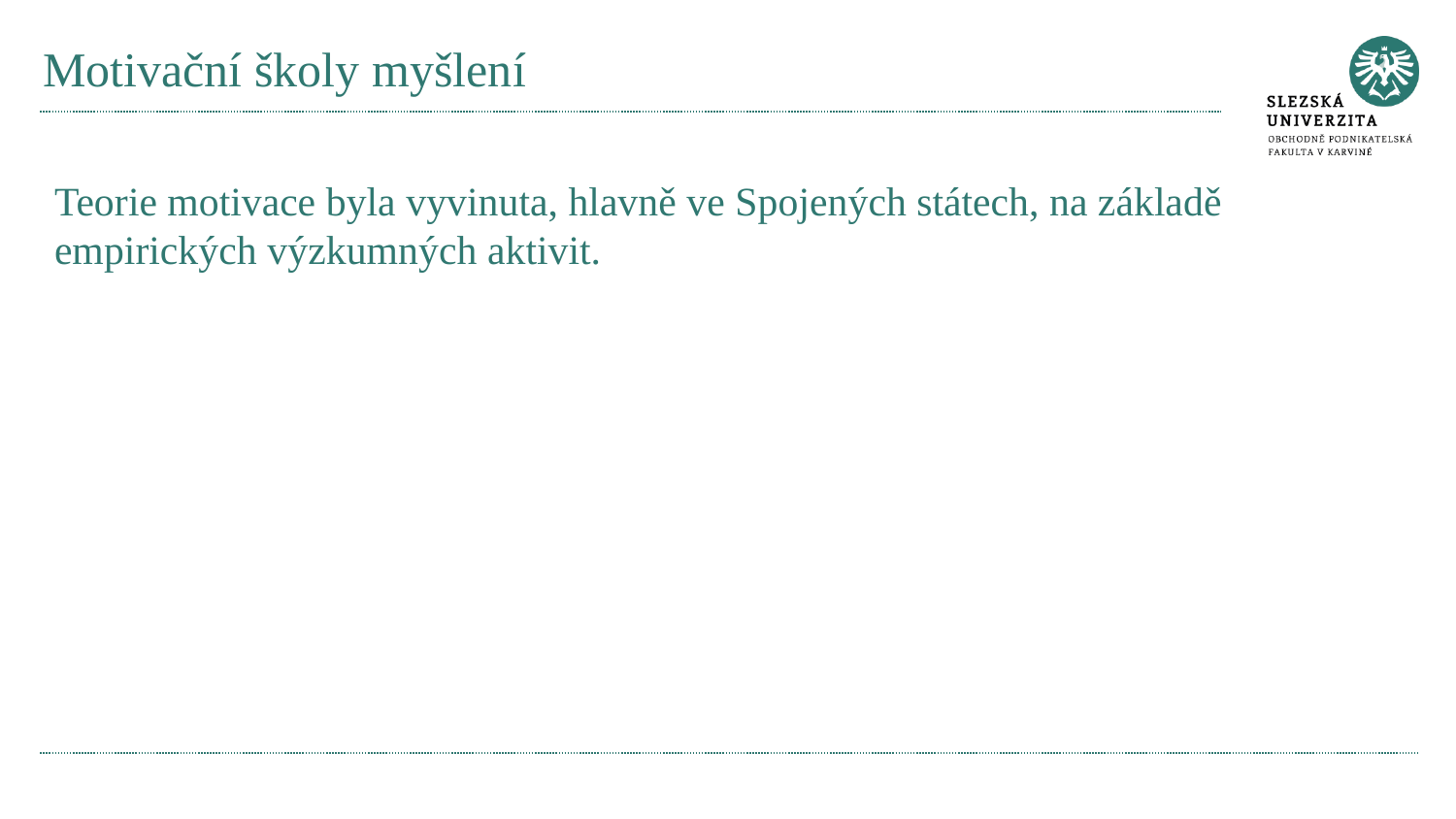

# Motivační školy myšlení

Teorie motivace byla vyvinuta, hlavně ve Spojených státech, na základě empirických výzkumných aktivit.